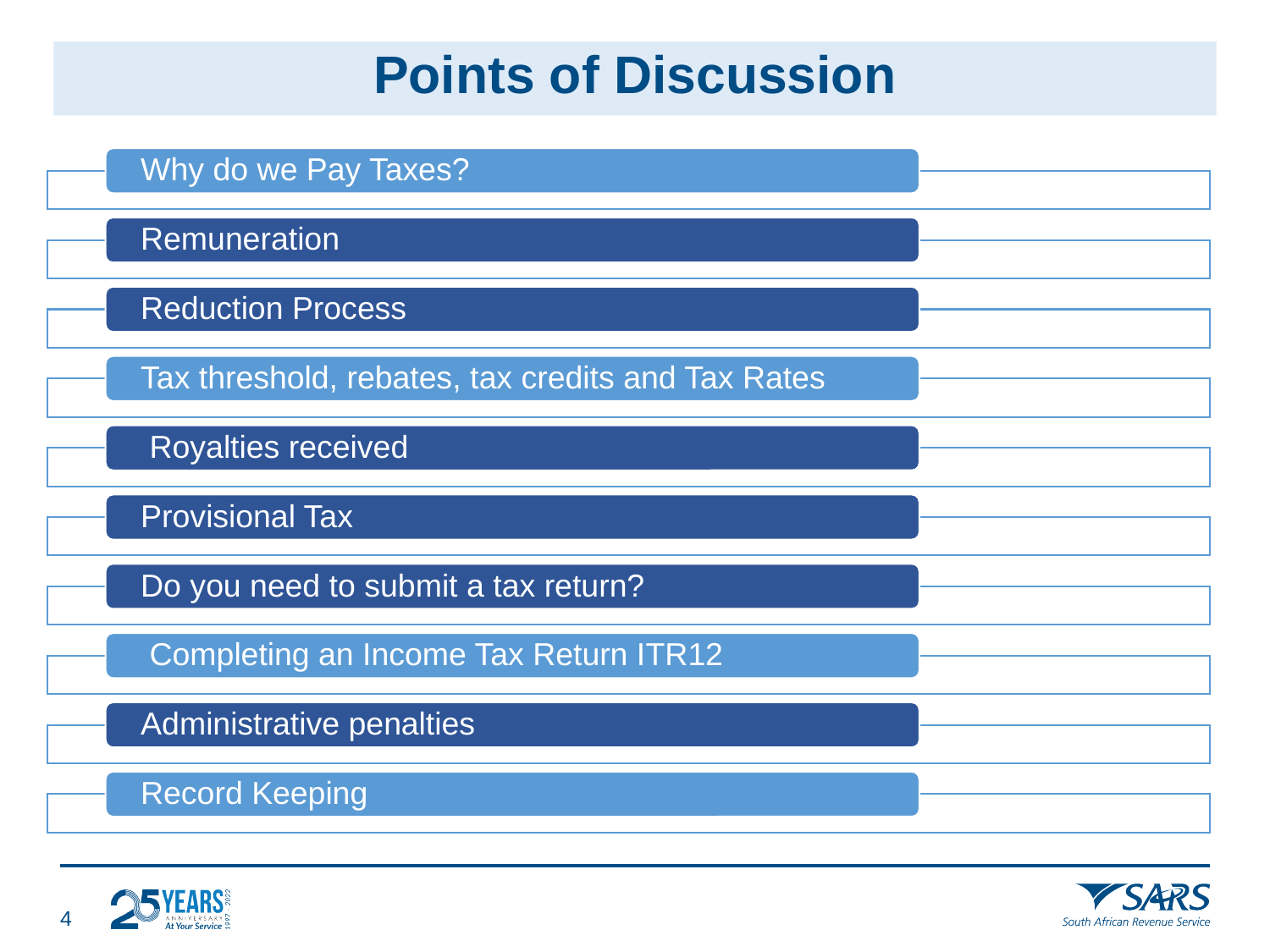

# Points of Discussion
Why do we Pay Taxes?
Remuneration
Reduction Process
Tax threshold, rebates, tax credits and Tax Rates
 Royalties received
Provisional Tax
Do you need to submit a tax return?
 Completing an Income Tax Return ITR12
Administrative penalties
Record Keeping
4